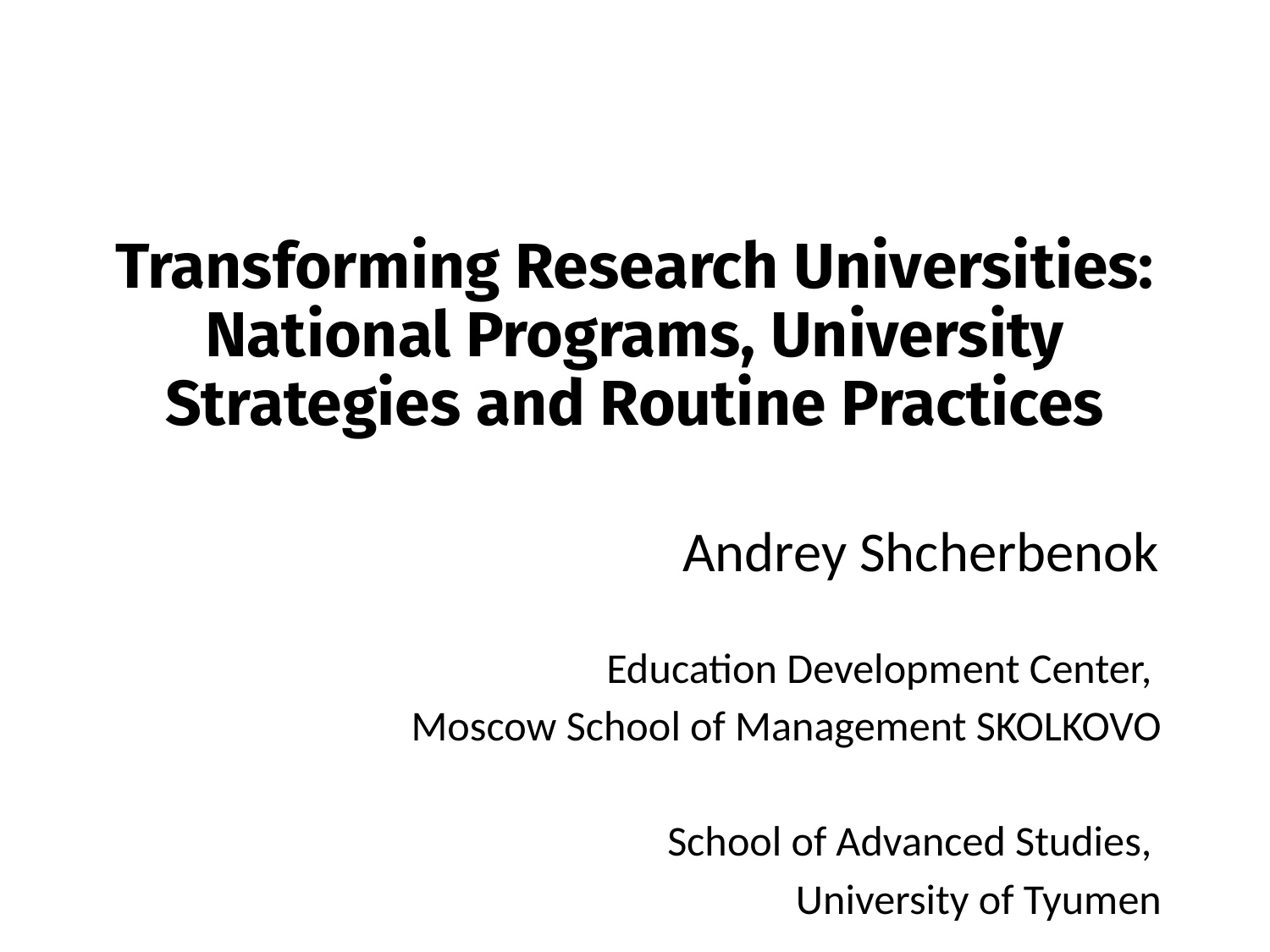

Transforming Research Universities: National Programs, University Strategies and Routine Practices
Andrey Shcherbenok
Education Development Center,
Moscow School of Management SKOLKOVO

School of Advanced Studies,
University of Tyumen